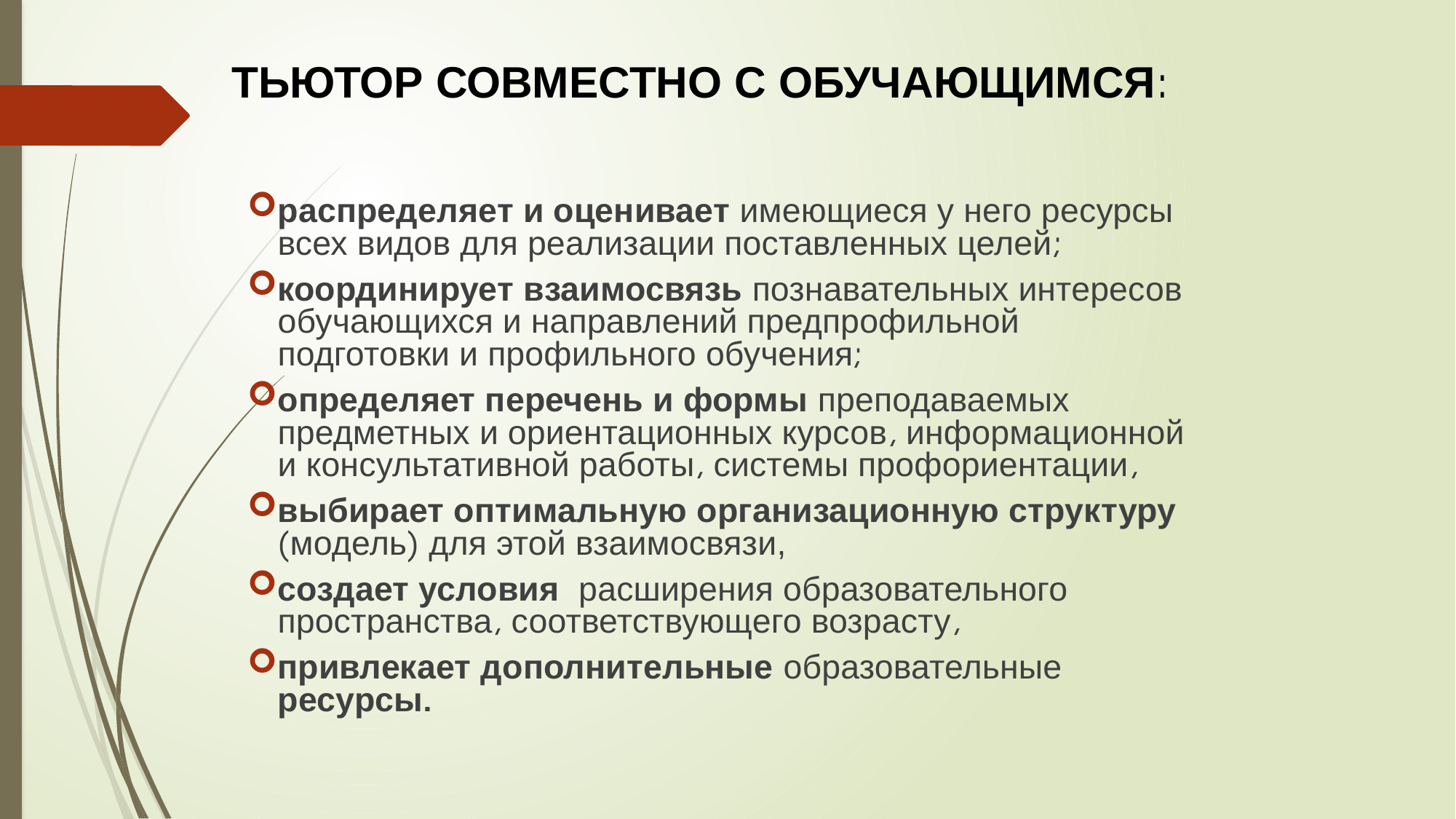

# ТЬЮТОР СОВМЕСТНО С ОБУЧАЮЩИМСЯ:
распределяет и оценивает имеющиеся у него ресурсы всех видов для реализации поставленных целей;
координирует взаимосвязь познавательных интересов обучающихся и направлений предпрофильной подготовки и профильного обучения;
определяет перечень и формы преподаваемых предметных и ориентационных курсов, информационной и консультативной работы, системы профориентации,
выбирает оптимальную организационную структуру (модель) для этой взаимосвязи,
создает условия  расширения образовательного  пространства, соответствующего возрасту,
привлекает дополнительные образовательные ресурсы.